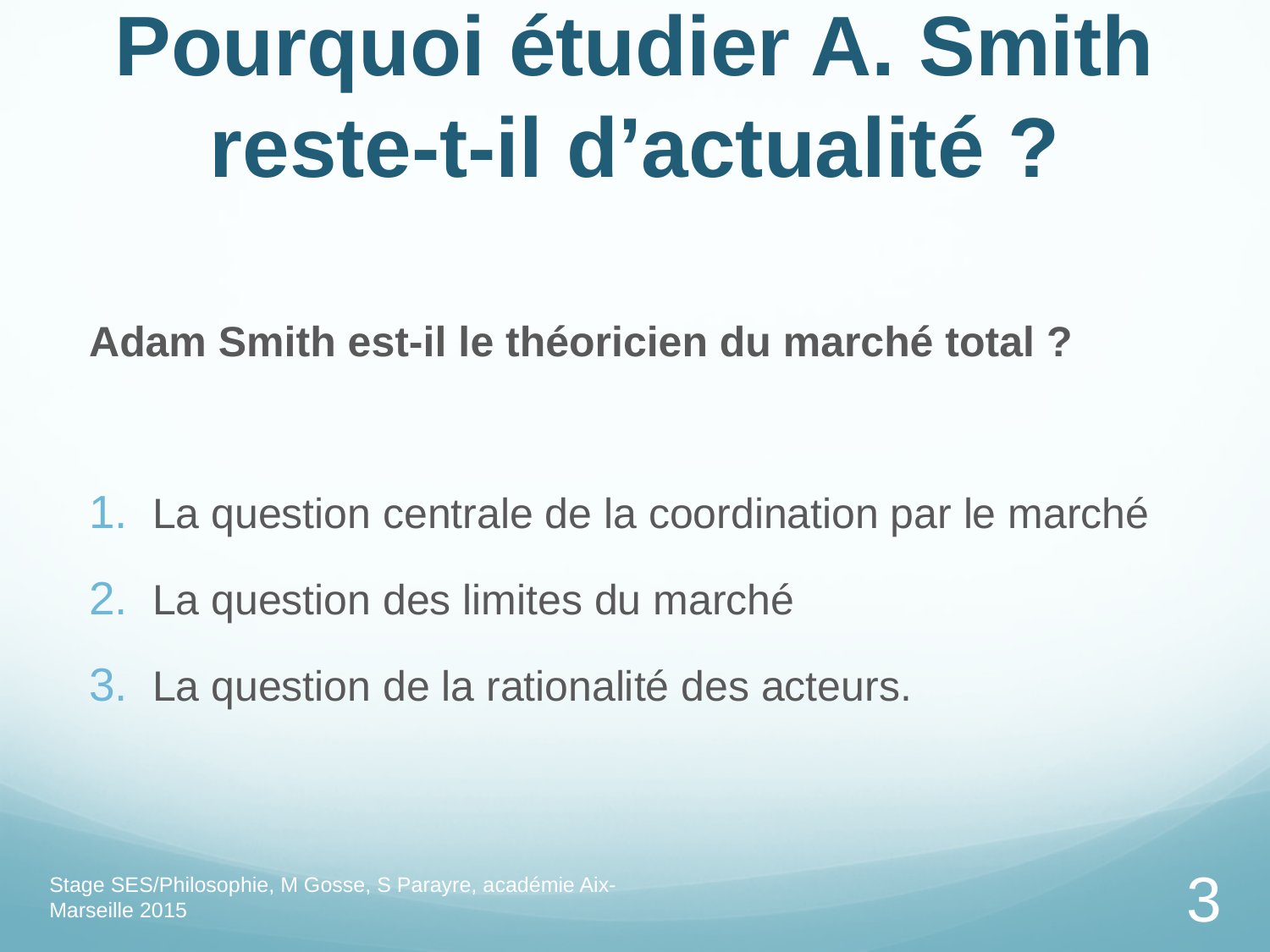

# Pourquoi étudier A. Smith reste-t-il d’actualité ?

Adam Smith est-il le théoricien du marché total ?

La question centrale de la coordination par le marché
La question des limites du marché
La question de la rationalité des acteurs.
Stage SES/Philosophie, M Gosse, S Parayre, académie Aix-Marseille 2015
3